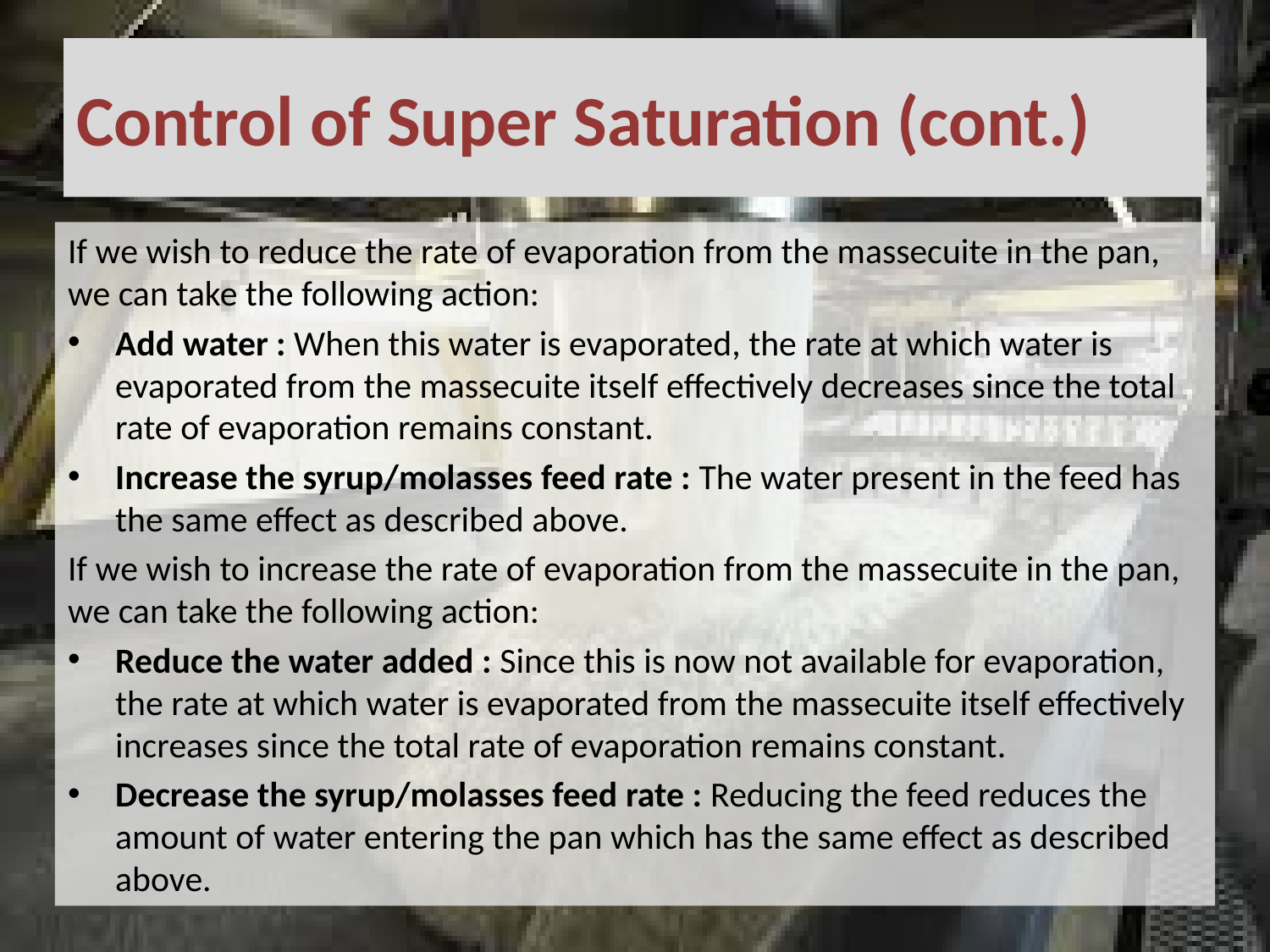

# Control of Super Saturation (cont.)
If we wish to reduce the rate of evaporation from the massecuite in the pan, we can take the following action:
Add water : When this water is evaporated, the rate at which water is evaporated from the massecuite itself effectively decreases since the total rate of evaporation remains constant.
Increase the syrup/molasses feed rate : The water present in the feed has the same effect as described above.
If we wish to increase the rate of evaporation from the massecuite in the pan, we can take the following action:
Reduce the water added : Since this is now not available for evaporation, the rate at which water is evaporated from the massecuite itself effectively increases since the total rate of evaporation remains constant.
Decrease the syrup/molasses feed rate : Reducing the feed reduces the amount of water entering the pan which has the same effect as described above.